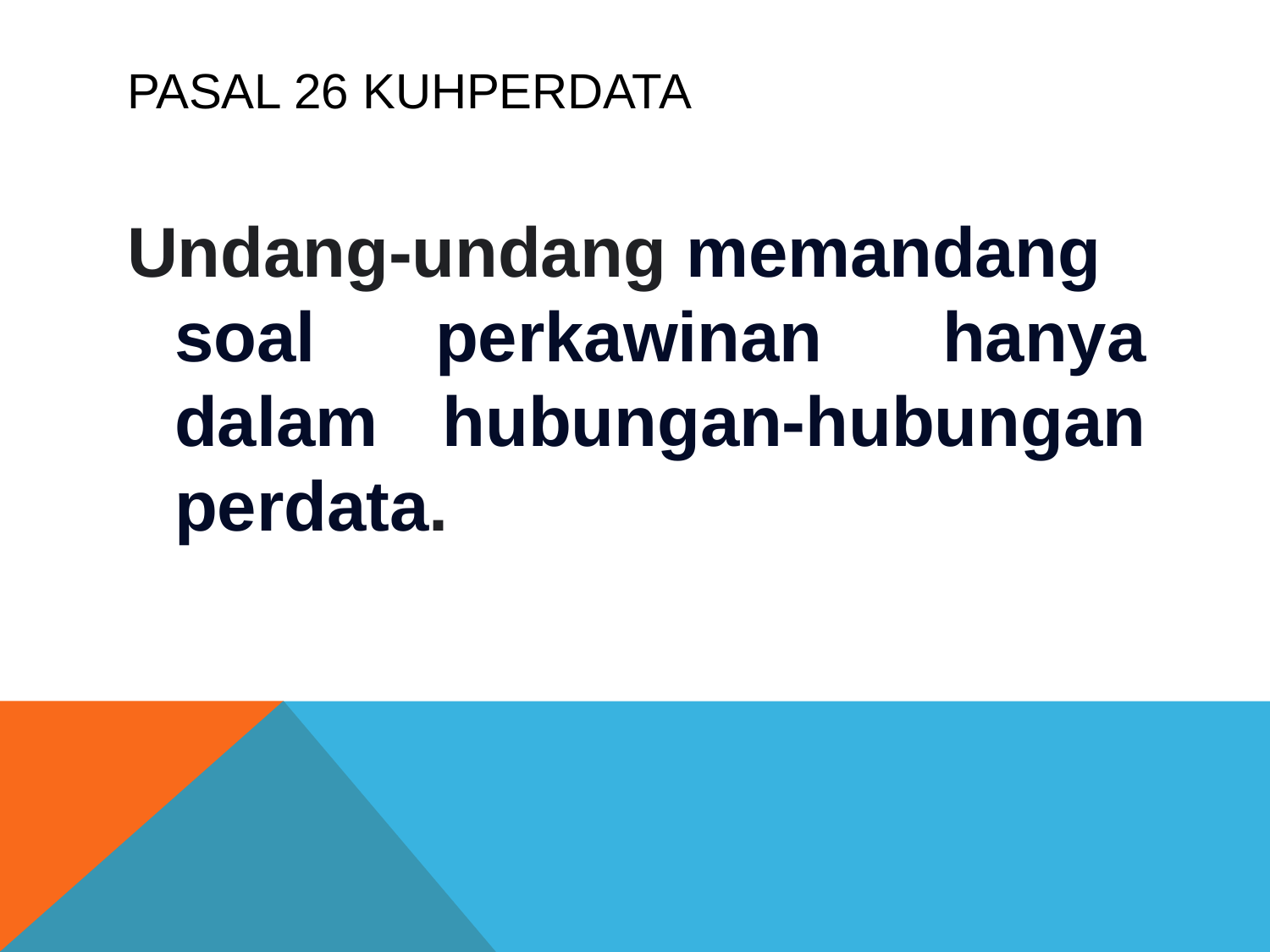

# Pasal 26 KUHPerdata

Undang-undang memandang soal perkawinan hanya dalam hubungan-hubungan perdata.